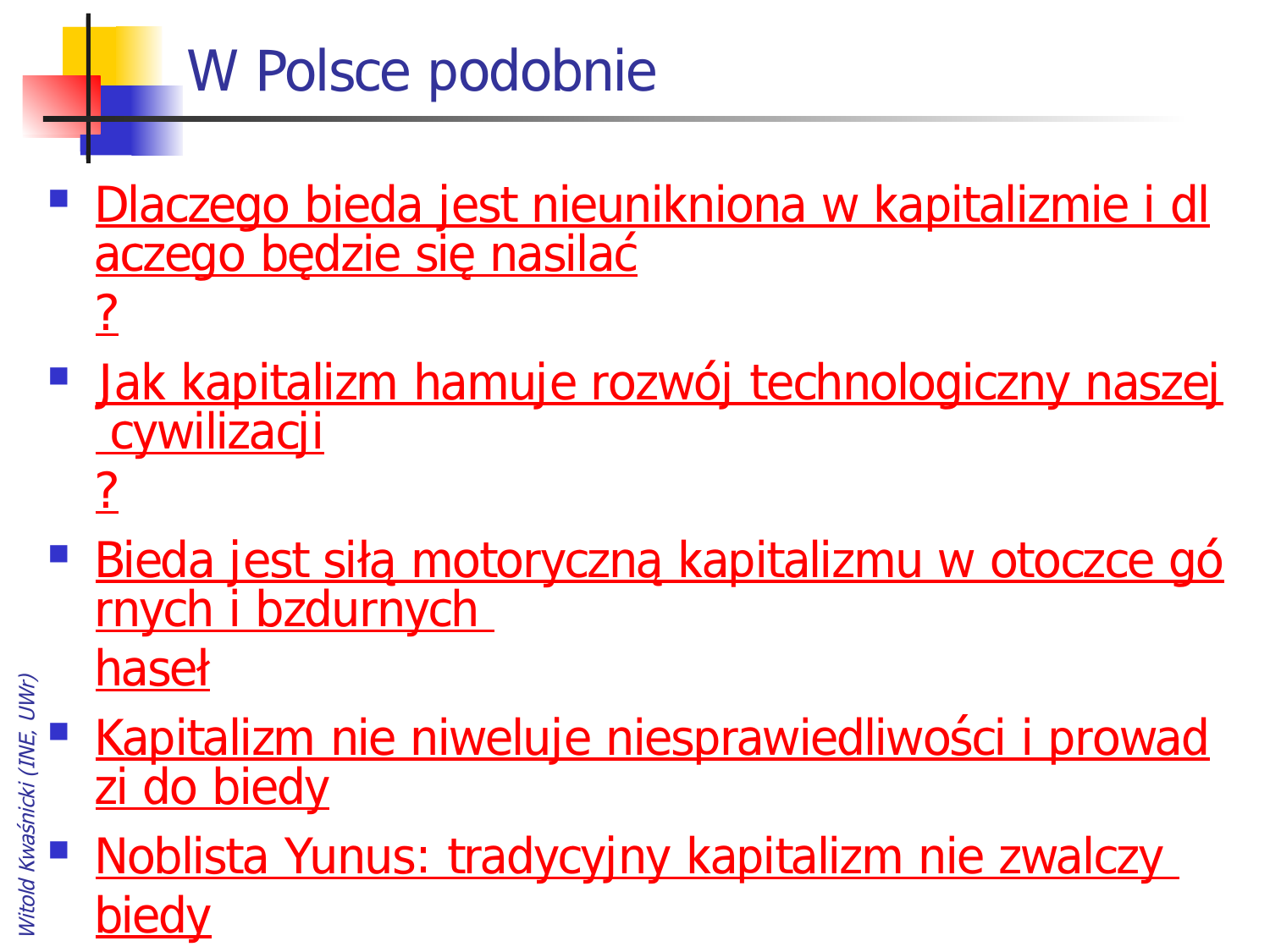

# W Polsce podobnie
Dlaczego bieda jest nieunikniona w kapitalizmie i dlaczego będzie się nasilać?
Jak kapitalizm hamuje rozwój technologiczny naszej cywilizacji?
Bieda jest siłą motoryczną kapitalizmu w otoczce górnych i bzdurnych haseł
Kapitalizm nie niweluje niesprawiedliwości i prowadzi do biedy
Noblista Yunus: tradycyjny kapitalizm nie zwalczy biedy
Yunus: Najwyższy czas, by zmienić pojęcie kapitalizmu i pozbyć się biedy
Witold Kwaśnicki (INE, UWr)